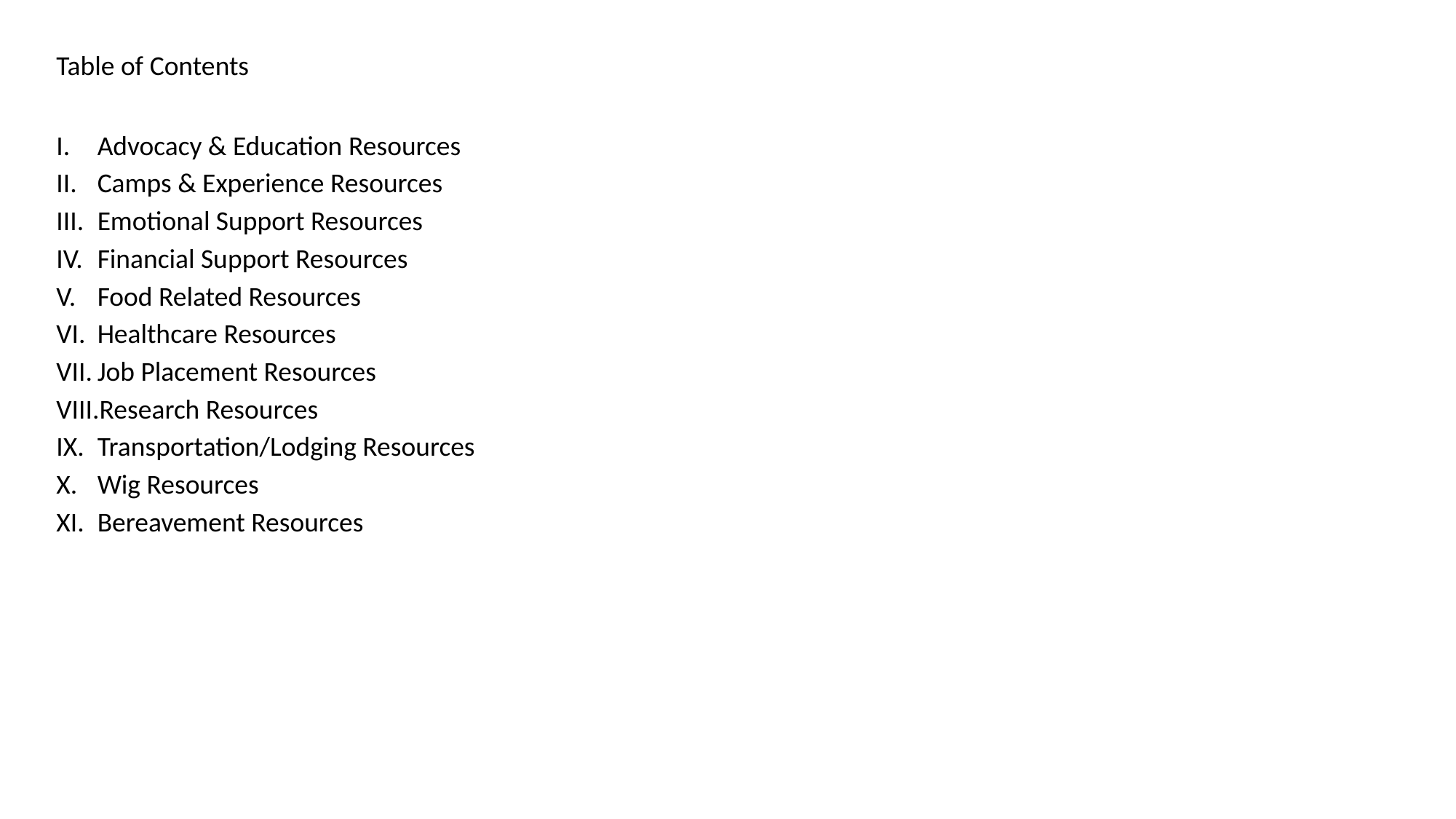

Table of Contents
Advocacy & Education Resources
Camps & Experience Resources
Emotional Support Resources
Financial Support Resources
Food Related Resources
Healthcare Resources
Job Placement Resources
Research Resources
Transportation/Lodging Resources
Wig Resources
Bereavement Resources